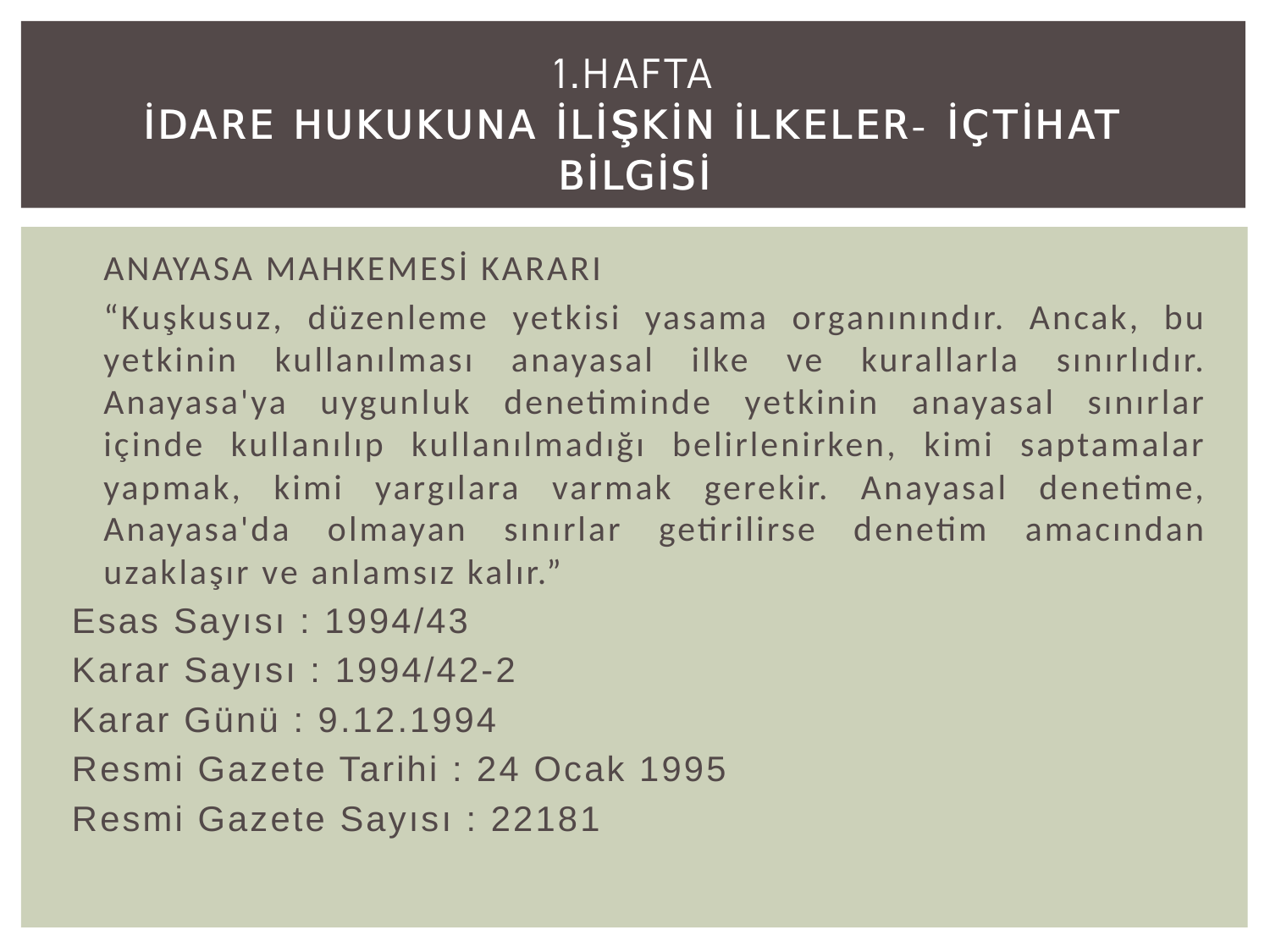

# 1.Hafta İDARE HUKUKUNA İLİŞKİN İLKELER- İÇTİHAT BİLGİSİ
	ANAYASA MAHKEMESİ KARARI
	“Kuşkusuz, düzenleme yetkisi yasama organınındır. Ancak, bu yetkinin kullanılması anayasal ilke ve kurallarla sınırlıdır. Anayasa'ya uygunluk denetiminde yetkinin anayasal sınırlar içinde kullanılıp kullanılmadığı belirlenirken, kimi saptamalar yapmak, kimi yargılara varmak gerekir. Anayasal denetime, Anayasa'da olmayan sınırlar getirilirse denetim amacından uzaklaşır ve anlamsız kalır.”
Esas Sayısı : 1994/43
Karar Sayısı : 1994/42-2
Karar Günü : 9.12.1994
Resmi Gazete Tarihi : 24 Ocak 1995
Resmi Gazete Sayısı : 22181